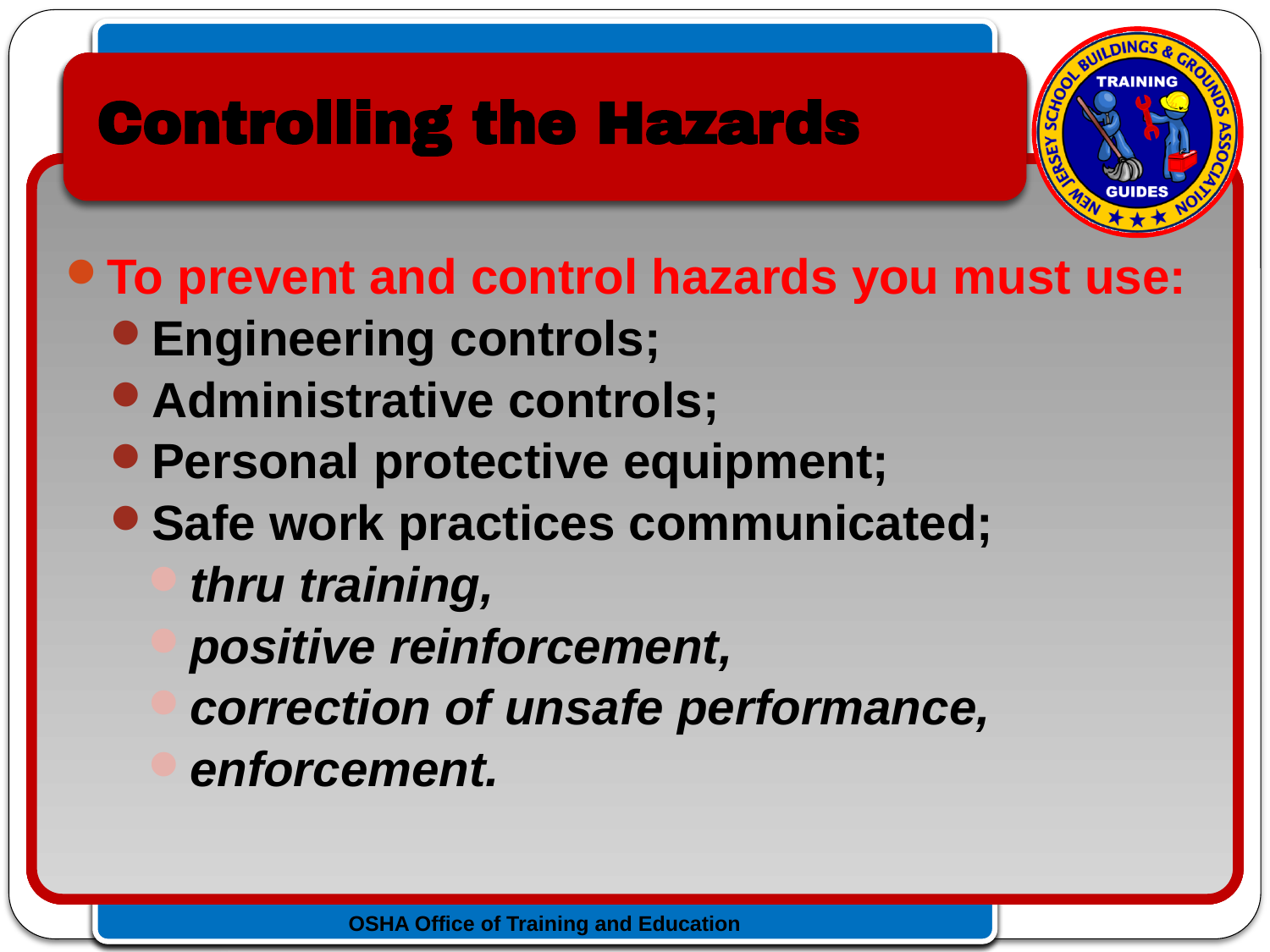

Controlling the Hazards
To prevent and control hazards you must use:
Engineering controls;
Administrative controls;
Personal protective equipment;
Safe work practices communicated;
thru training,
positive reinforcement,
correction of unsafe performance,
enforcement.